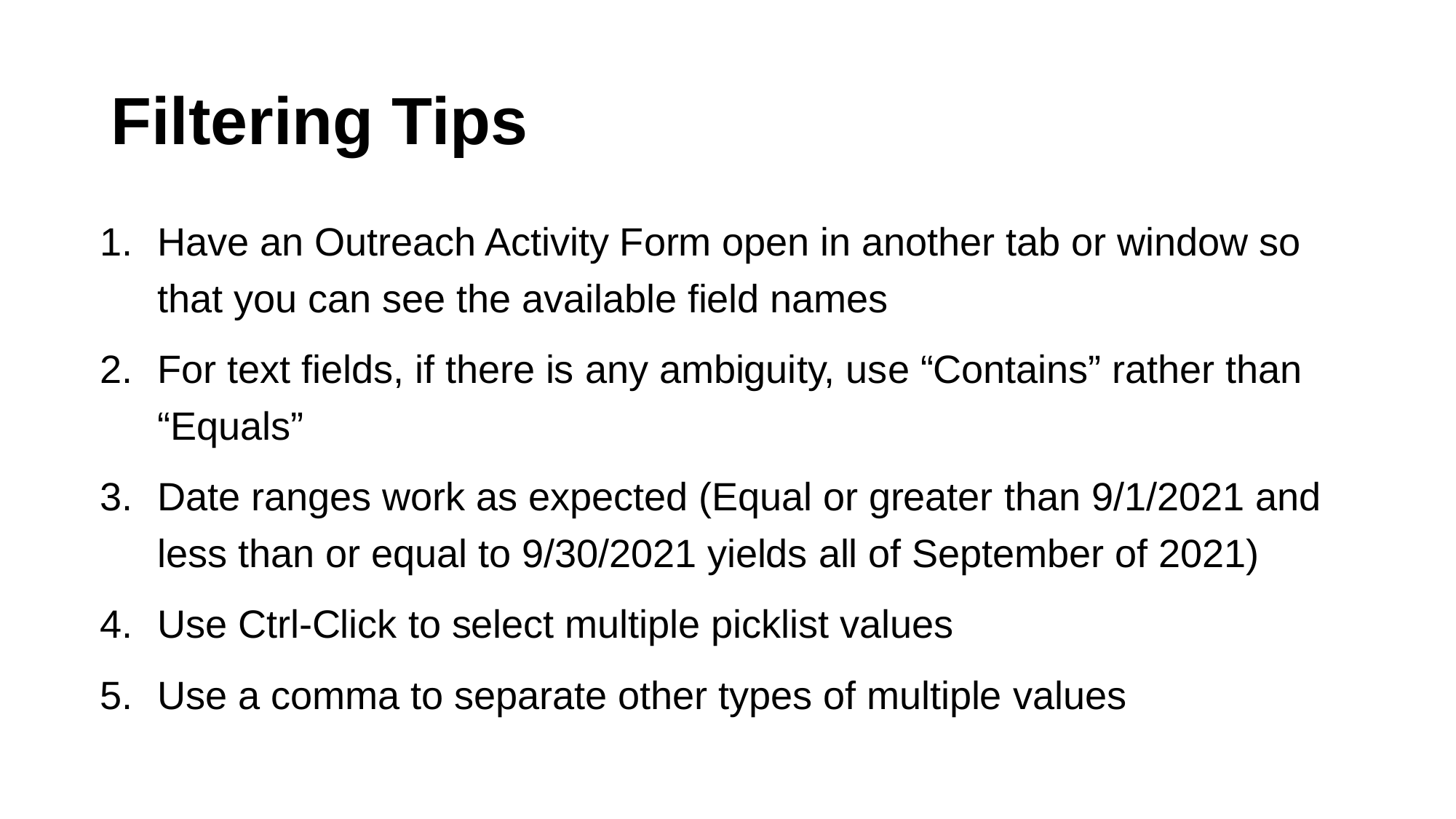

# Filtering Tips
Have an Outreach Activity Form open in another tab or window so that you can see the available field names
For text fields, if there is any ambiguity, use “Contains” rather than “Equals”
Date ranges work as expected (Equal or greater than 9/1/2021 and less than or equal to 9/30/2021 yields all of September of 2021)
Use Ctrl-Click to select multiple picklist values
Use a comma to separate other types of multiple values